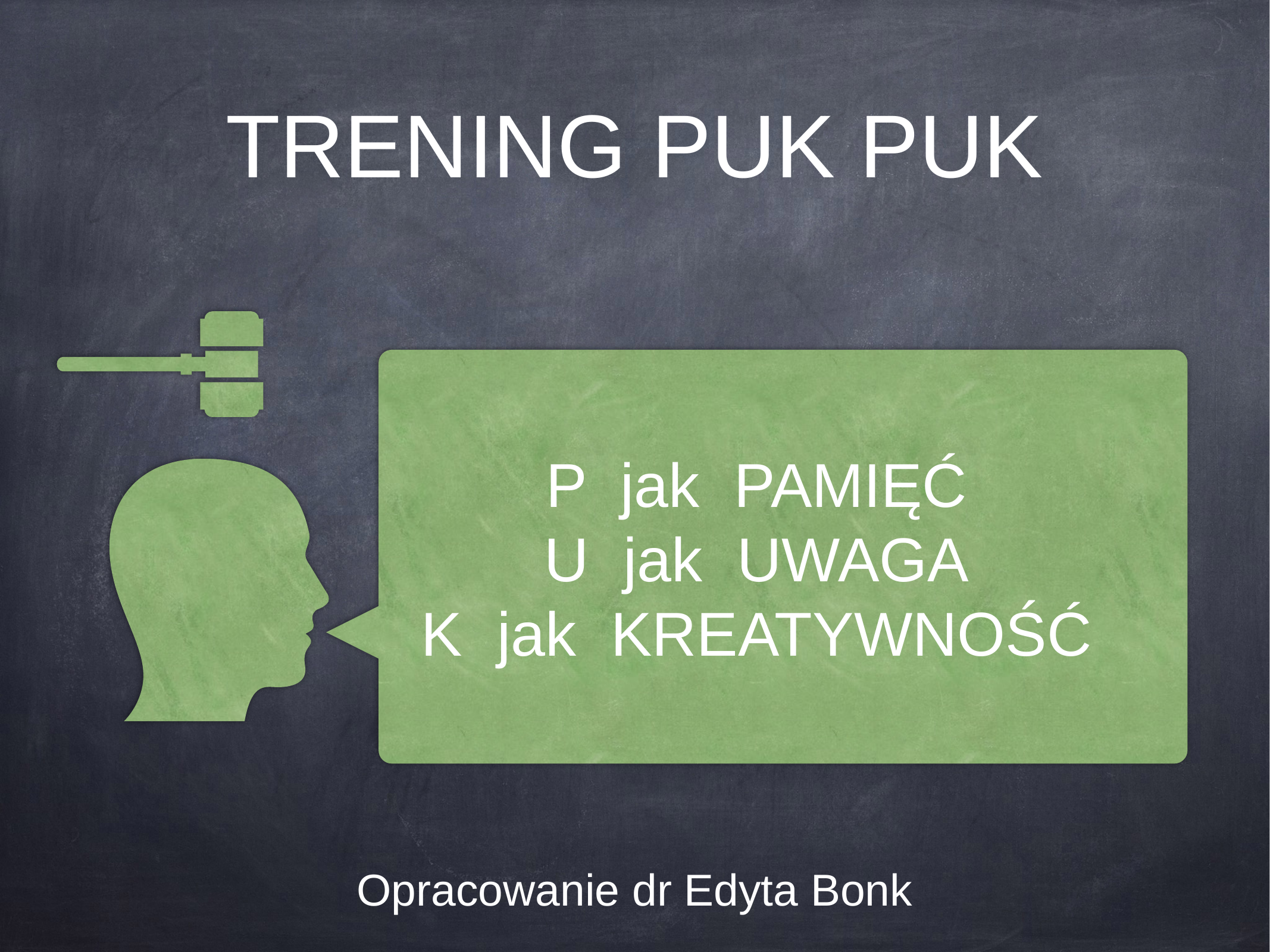

# TRENING PUK PUK

P  jak  PAMIĘĆ
U  jak  UWAGA
K  jak  KREATYWNOŚĆ

Opracowanie dr Edyta Bonk